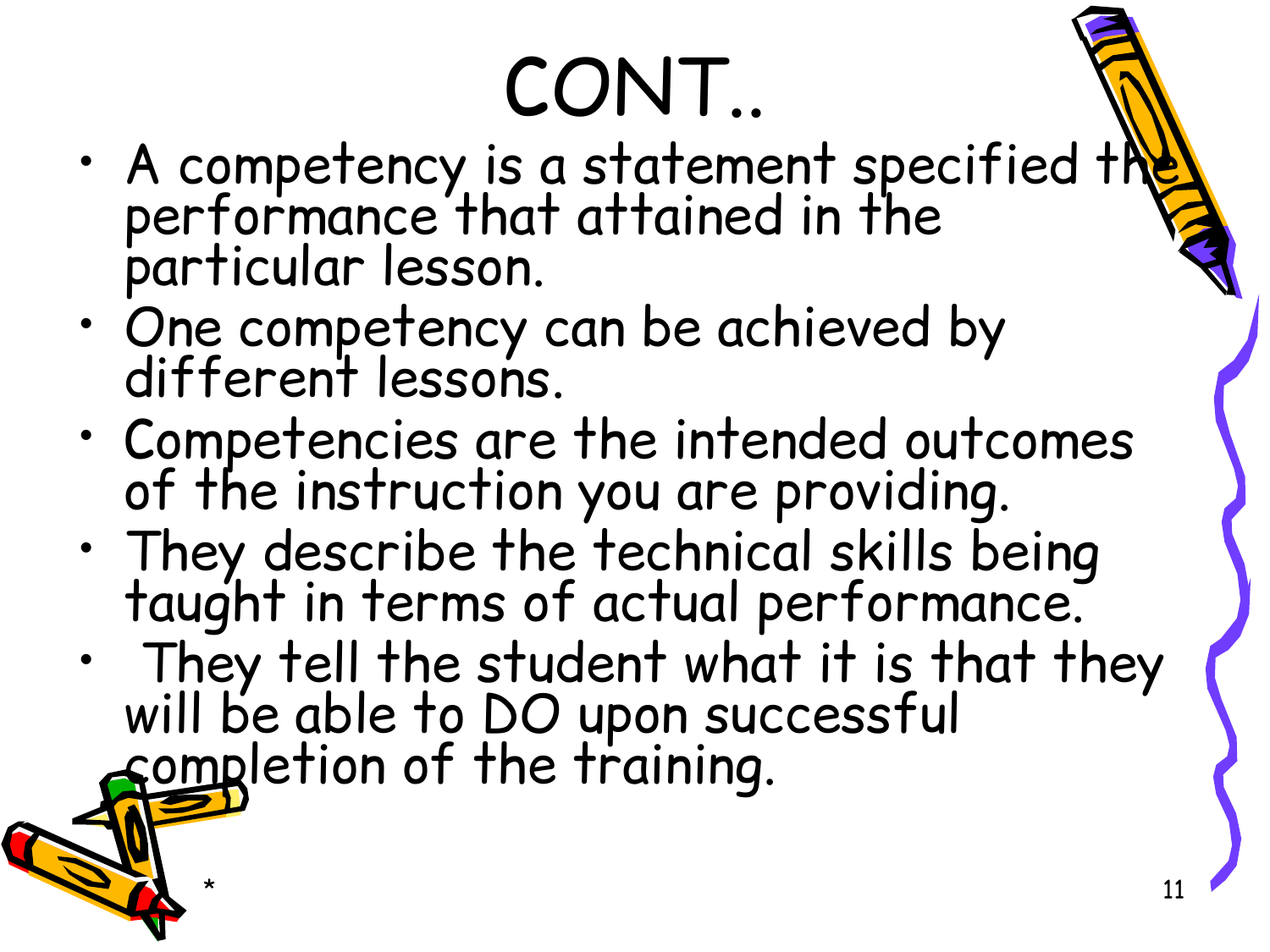

# CONT..
A competency is a statement specified the performance that attained in the particular lesson.
One competency can be achieved by different lessons.
Competencies are the intended outcomes of the instruction you are providing.
They describe the technical skills being taught in terms of actual performance.
 They tell the student what it is that they will be able to DO upon successful completion of the training.

*
11